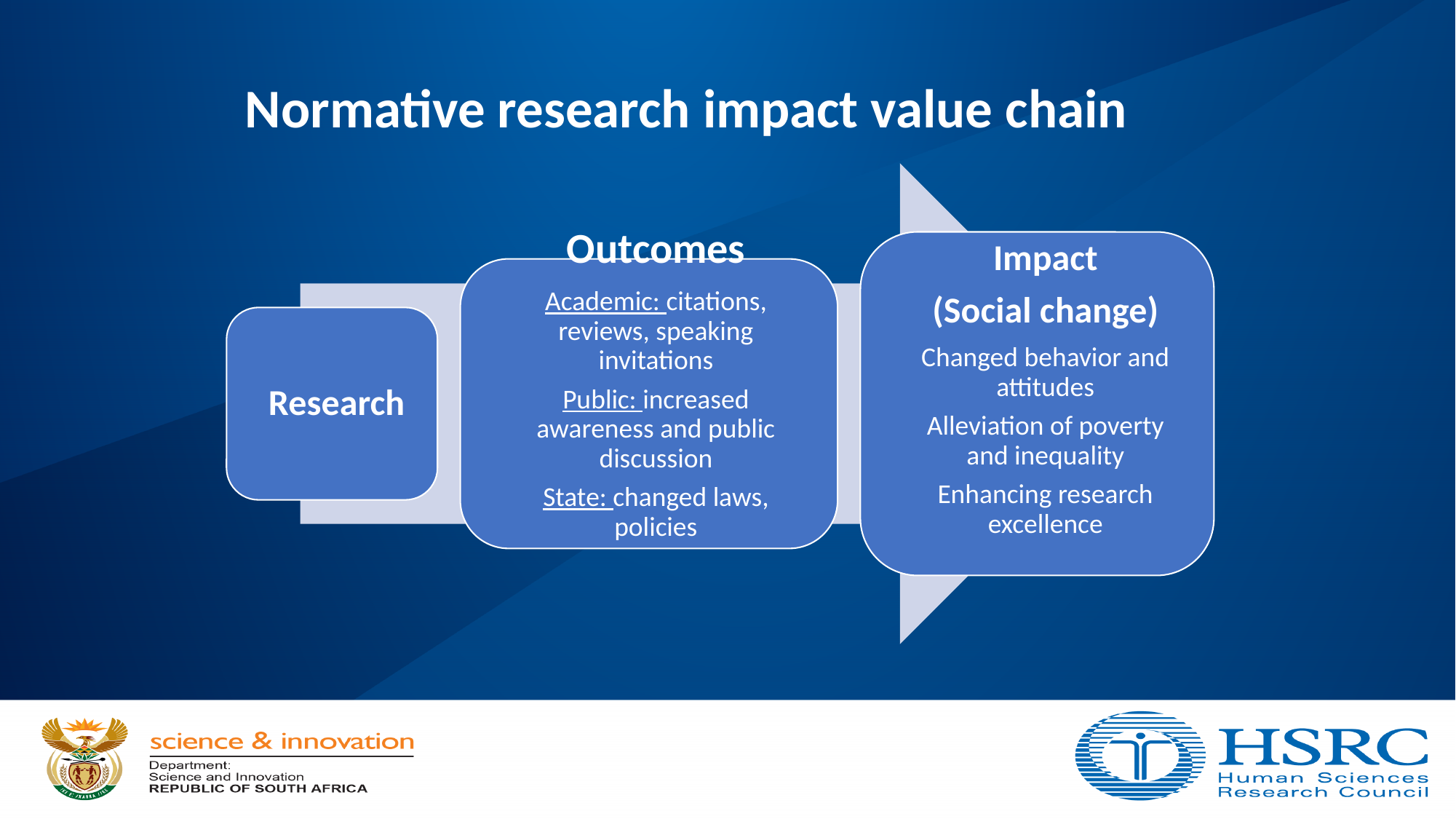

# Normative research impact value chain
Research
Outcomes
Academic: citations, reviews, speaking invitations
Public: increased awareness and public discussion
State: changed laws, policies

Impact
(Social change)
Changed behavior and attitudes
Alleviation of poverty and inequality
Enhancing research excellence